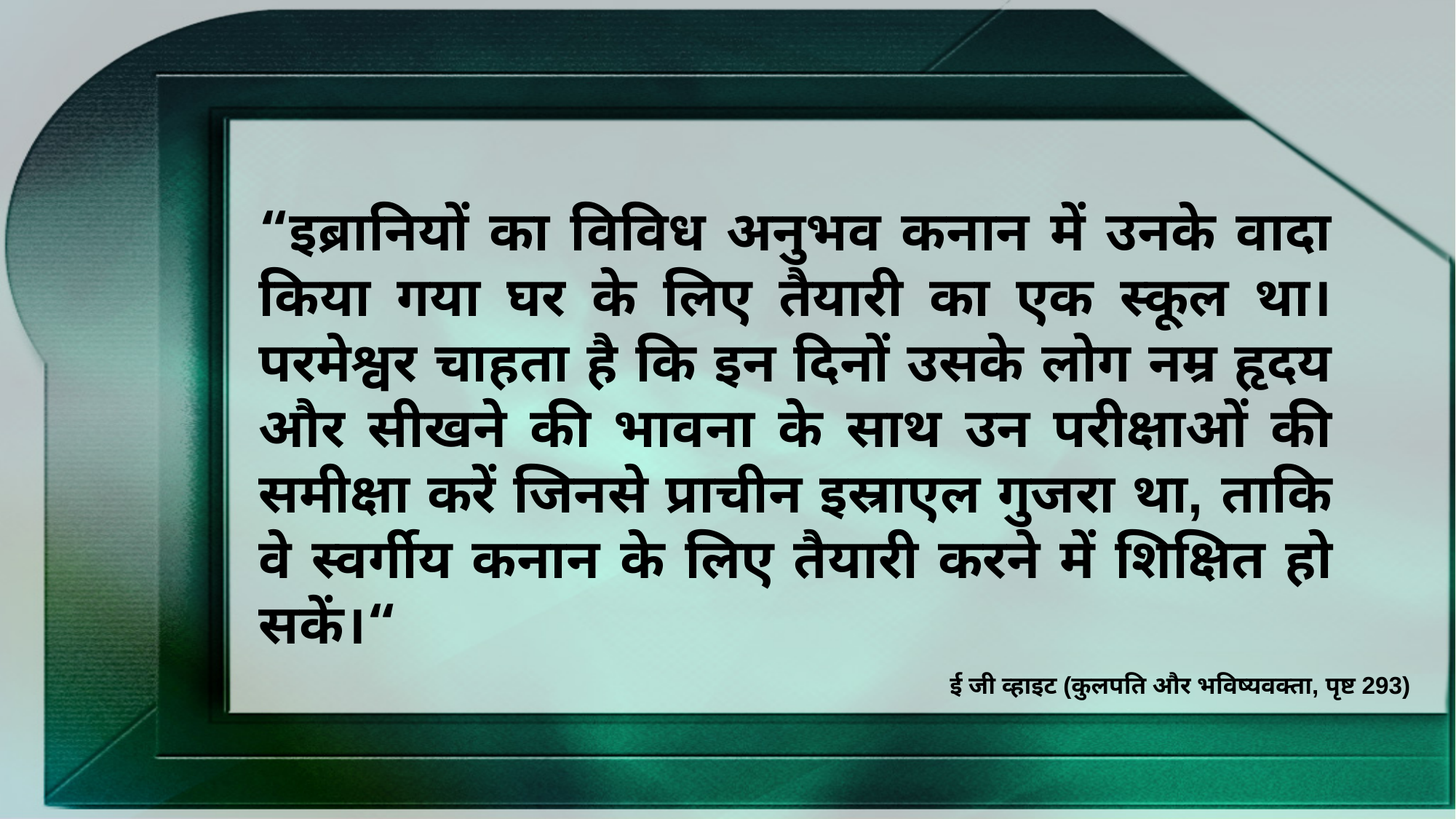

“इब्रानियों का विविध अनुभव कनान में उनके वादा किया गया घर के लिए तैयारी का एक स्कूल था। परमेश्वर चाहता है कि इन दिनों उसके लोग नम्र हृदय और सीखने की भावना के साथ उन परीक्षाओं की समीक्षा करें जिनसे प्राचीन इस्राएल गुजरा था, ताकि वे स्वर्गीय कनान के लिए तैयारी करने में शिक्षित हो सकें।“
ई जी व्हाइट (कुलपति और भविष्यवक्ता, पृष्ट 293)